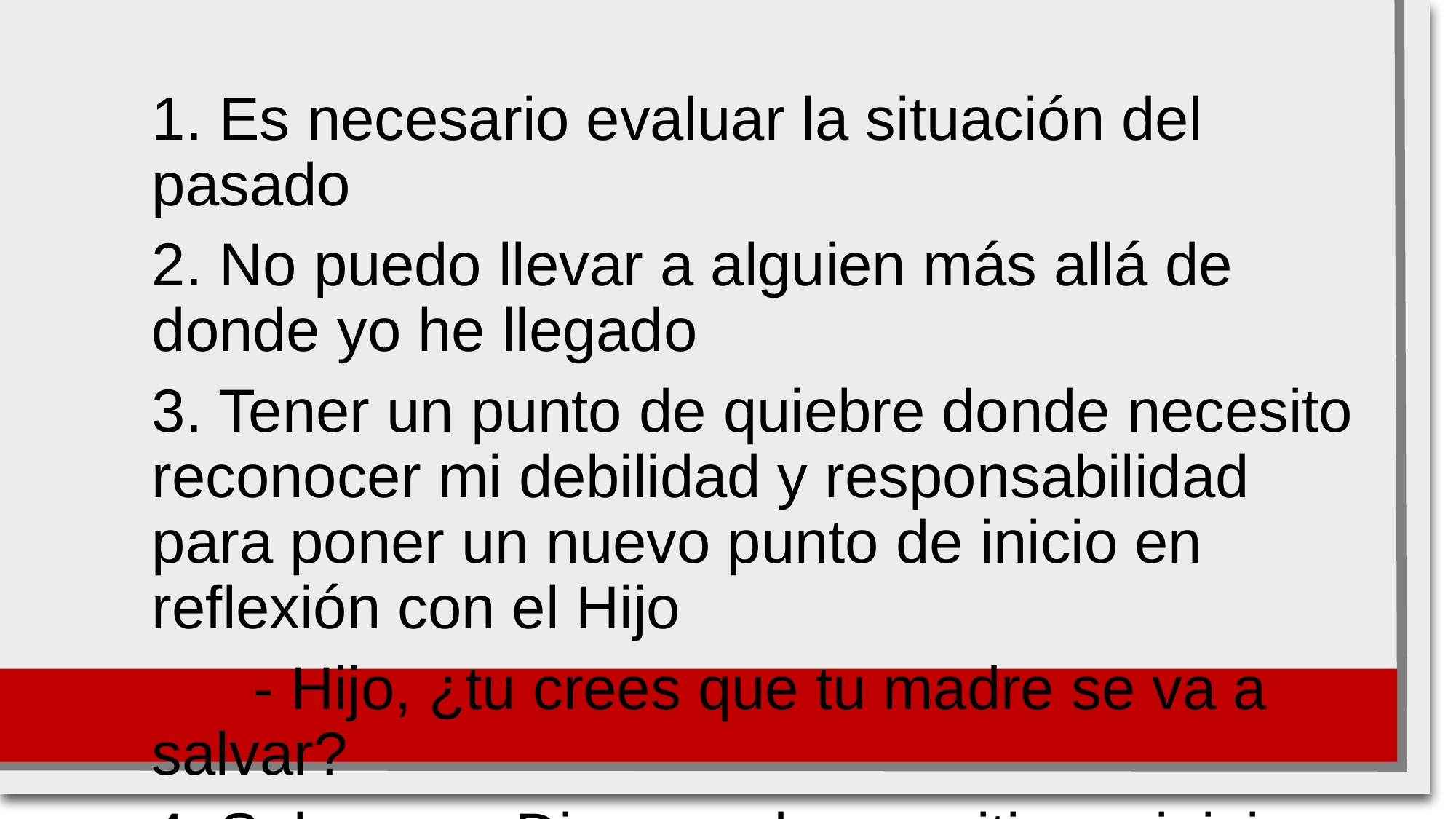

1. Es necesario evaluar la situación del pasado
2. No puedo llevar a alguien más allá de donde yo he llegado
3. Tener un punto de quiebre donde necesito reconocer mi debilidad y responsabilidad para poner un nuevo punto de inicio en reflexión con el Hijo
      - Hijo, ¿tu crees que tu madre se va a salvar?
4. Saber que Dios puede permitirnos iniciar de nuevo